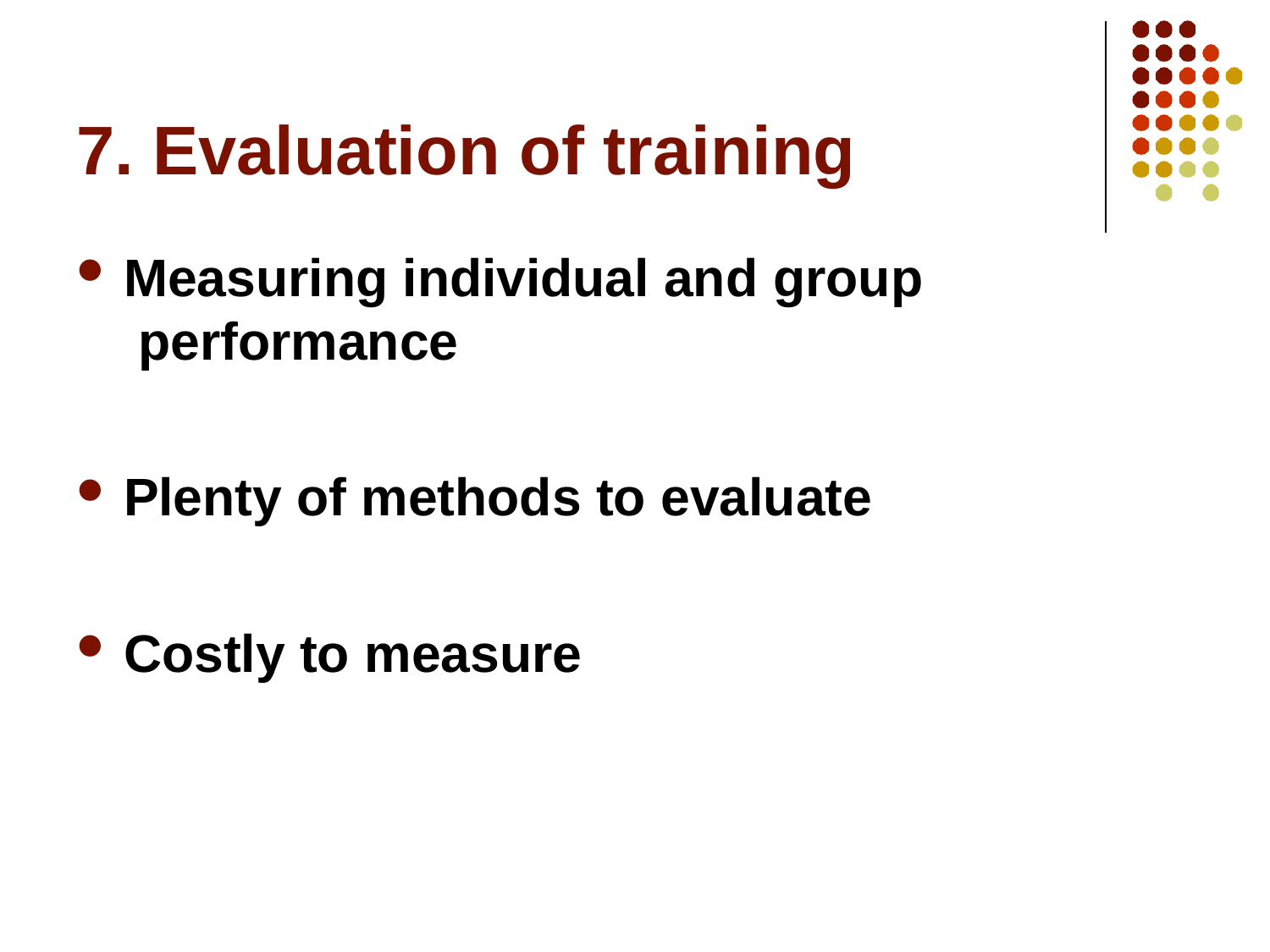

# 7. Evaluation of training
Measuring individual and group  performance

Plenty of methods to evaluate

Costly to measure